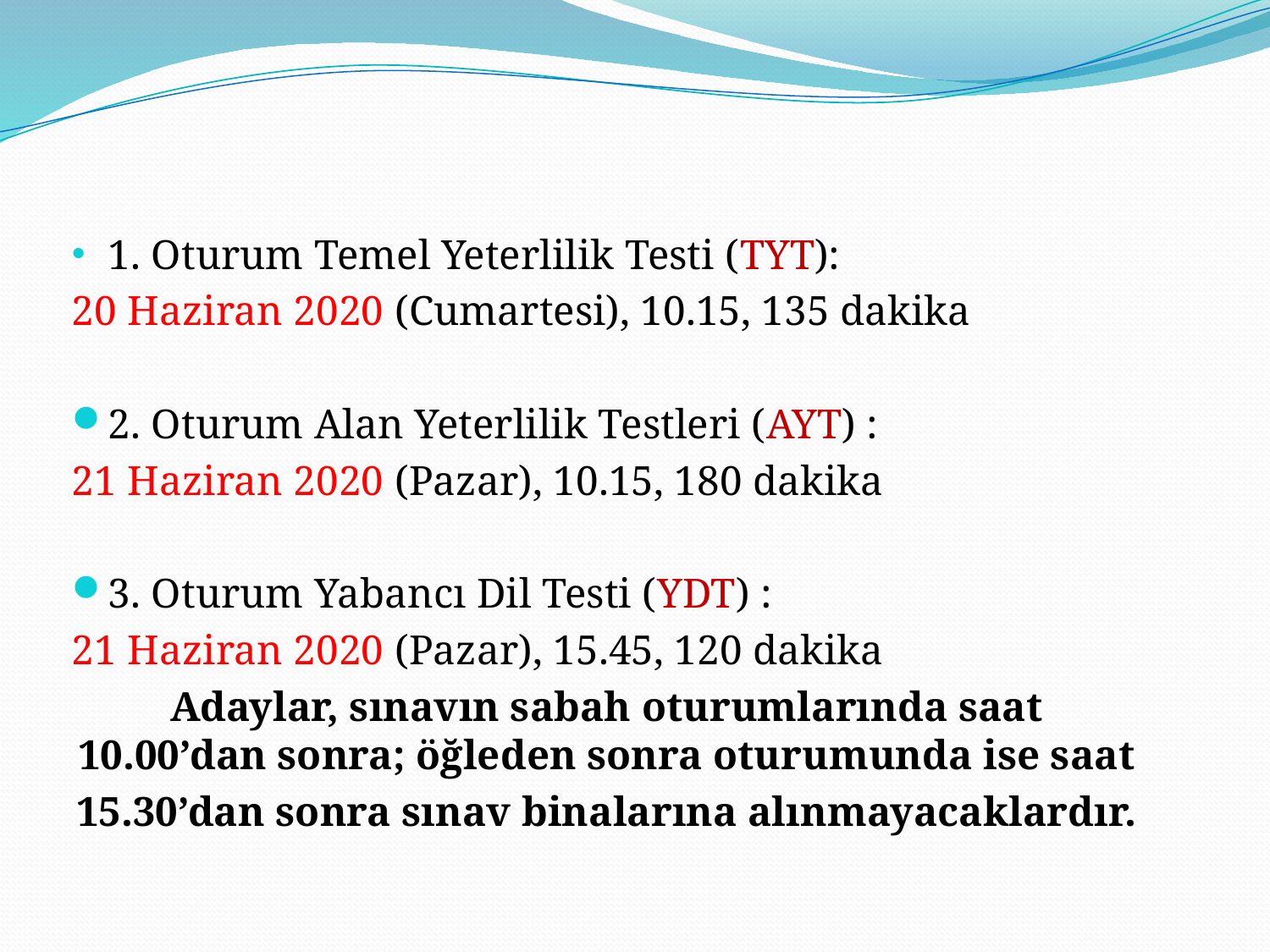

#

1. Oturum Temel Yeterlilik Testi (TYT):
20 Haziran 2020 (Cumartesi), 10.15, 135 dakika

2. Oturum Alan Yeterlilik Testleri (AYT) :
21 Haziran 2020 (Pazar), 10.15, 180 dakika

3. Oturum Yabancı Dil Testi (YDT) :
21 Haziran 2020 (Pazar), 15.45, 120 dakika
Adaylar, sınavın sabah oturumlarında saat 10.00’dan sonra; öğleden sonra oturumunda ise saat
15.30’dan sonra sınav binalarına alınmayacaklardır.